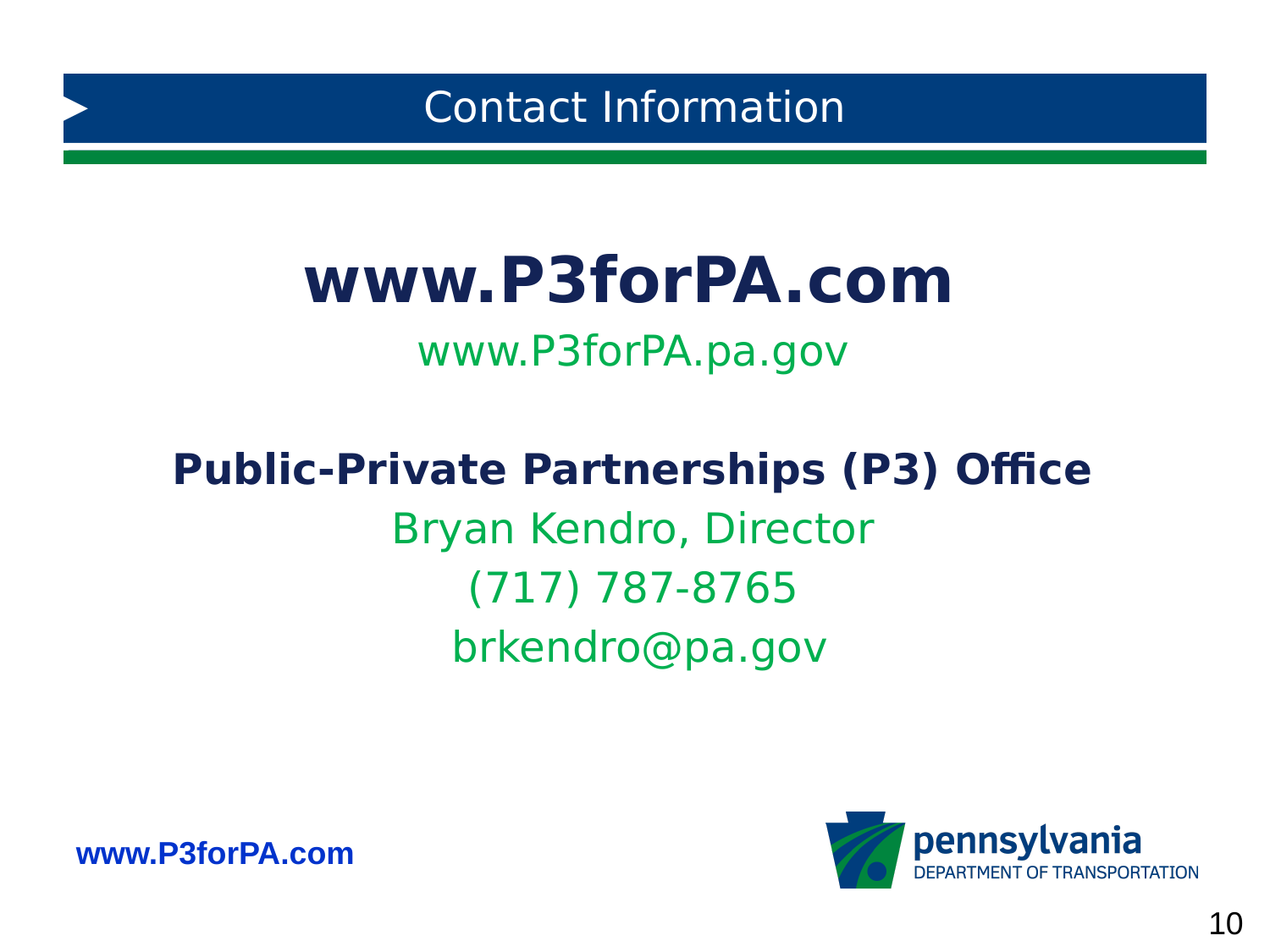

Contact Information

www.P3forPA.com
www.P3forPA.pa.gov

Public-Private Partnerships (P3) Office
Bryan Kendro, Director
(717) 787-8765
brkendro@pa.gov